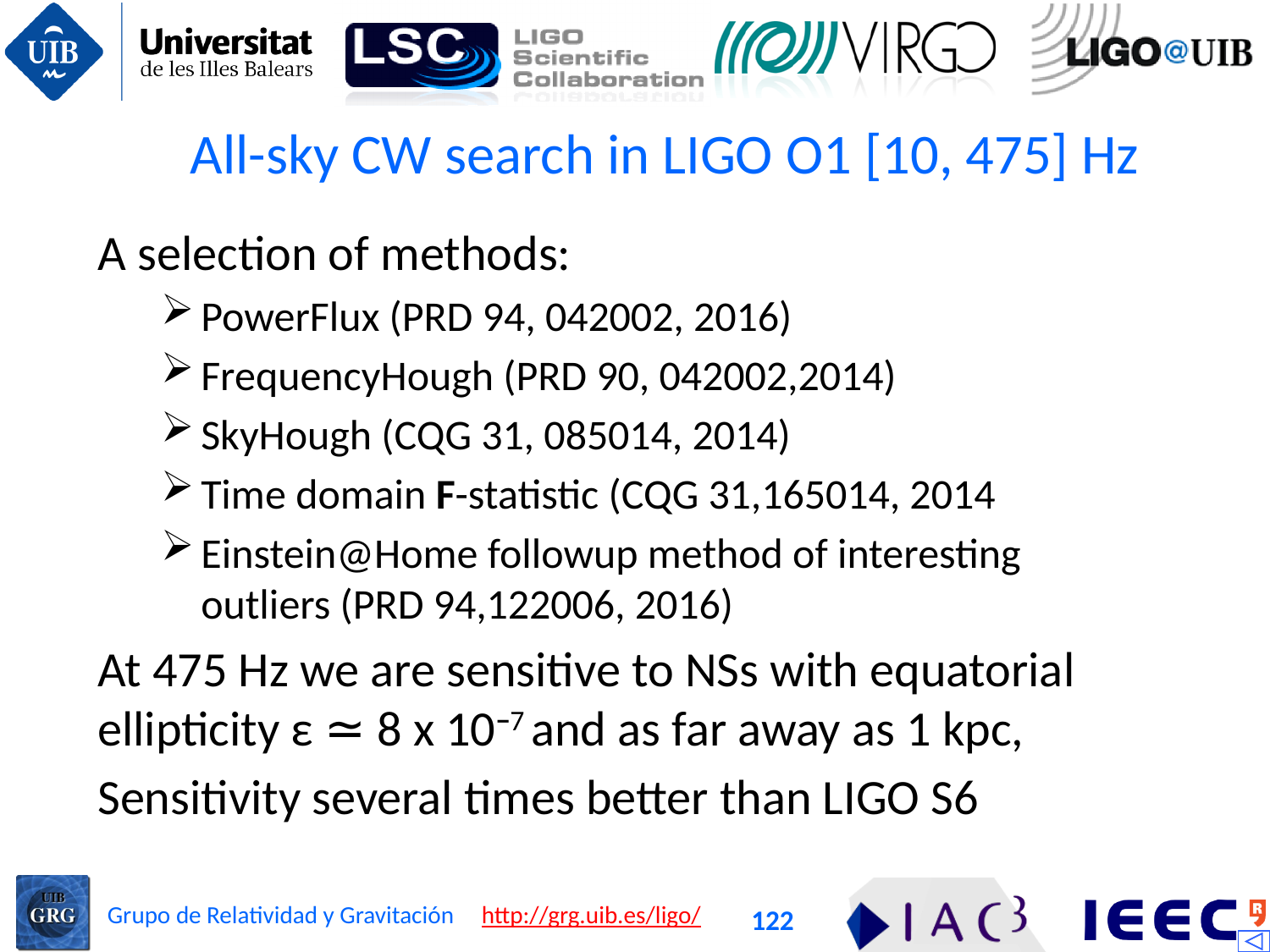

# All-sky CW search in LIGO O1 [10, 475] Hz
A selection of methods:
PowerFlux (PRD 94, 042002, 2016)
FrequencyHough (PRD 90, 042002,2014)
SkyHough (CQG 31, 085014, 2014)
Time domain F-statistic (CQG 31,165014, 2014
Einstein@Home followup method of interesting outliers (PRD 94,122006, 2016)
At 475 Hz we are sensitive to NSs with equatorial ellipticity ε ≃ 8 x 10−7 and as far away as 1 kpc,
Sensitivity several times better than LIGO S6
122